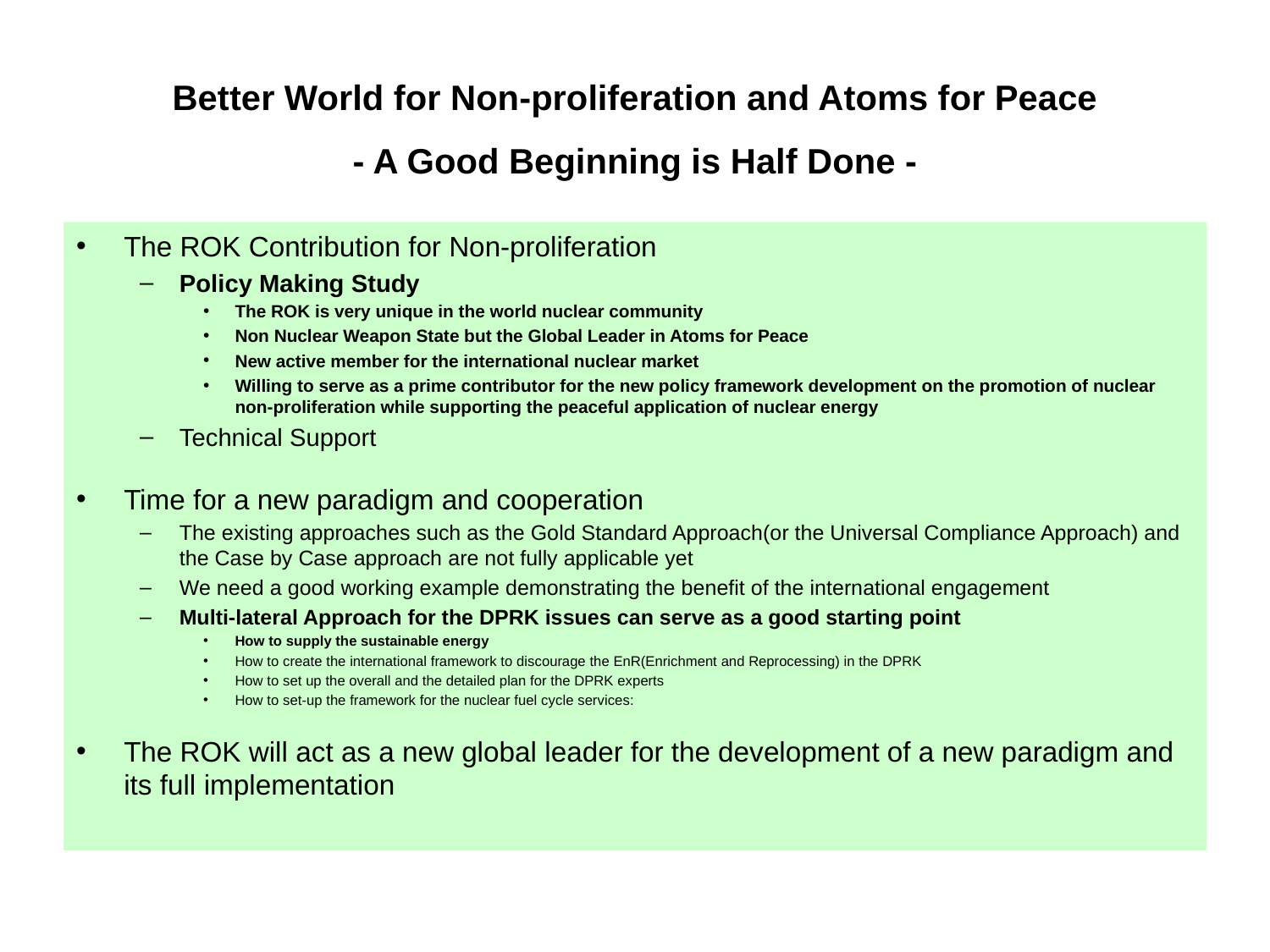

# Better World for Non-proliferation and Atoms for Peace - A Good Beginning is Half Done -
The ROK Contribution for Non-proliferation
Policy Making Study
The ROK is very unique in the world nuclear community
Non Nuclear Weapon State but the Global Leader in Atoms for Peace
New active member for the international nuclear market
Willing to serve as a prime contributor for the new policy framework development on the promotion of nuclear non-proliferation while supporting the peaceful application of nuclear energy
Technical Support

Time for a new paradigm and cooperation
The existing approaches such as the Gold Standard Approach(or the Universal Compliance Approach) and the Case by Case approach are not fully applicable yet
We need a good working example demonstrating the benefit of the international engagement
Multi-lateral Approach for the DPRK issues can serve as a good starting point
How to supply the sustainable energy
How to create the international framework to discourage the EnR(Enrichment and Reprocessing) in the DPRK
How to set up the overall and the detailed plan for the DPRK experts
How to set-up the framework for the nuclear fuel cycle services:

The ROK will act as a new global leader for the development of a new paradigm and its full implementation